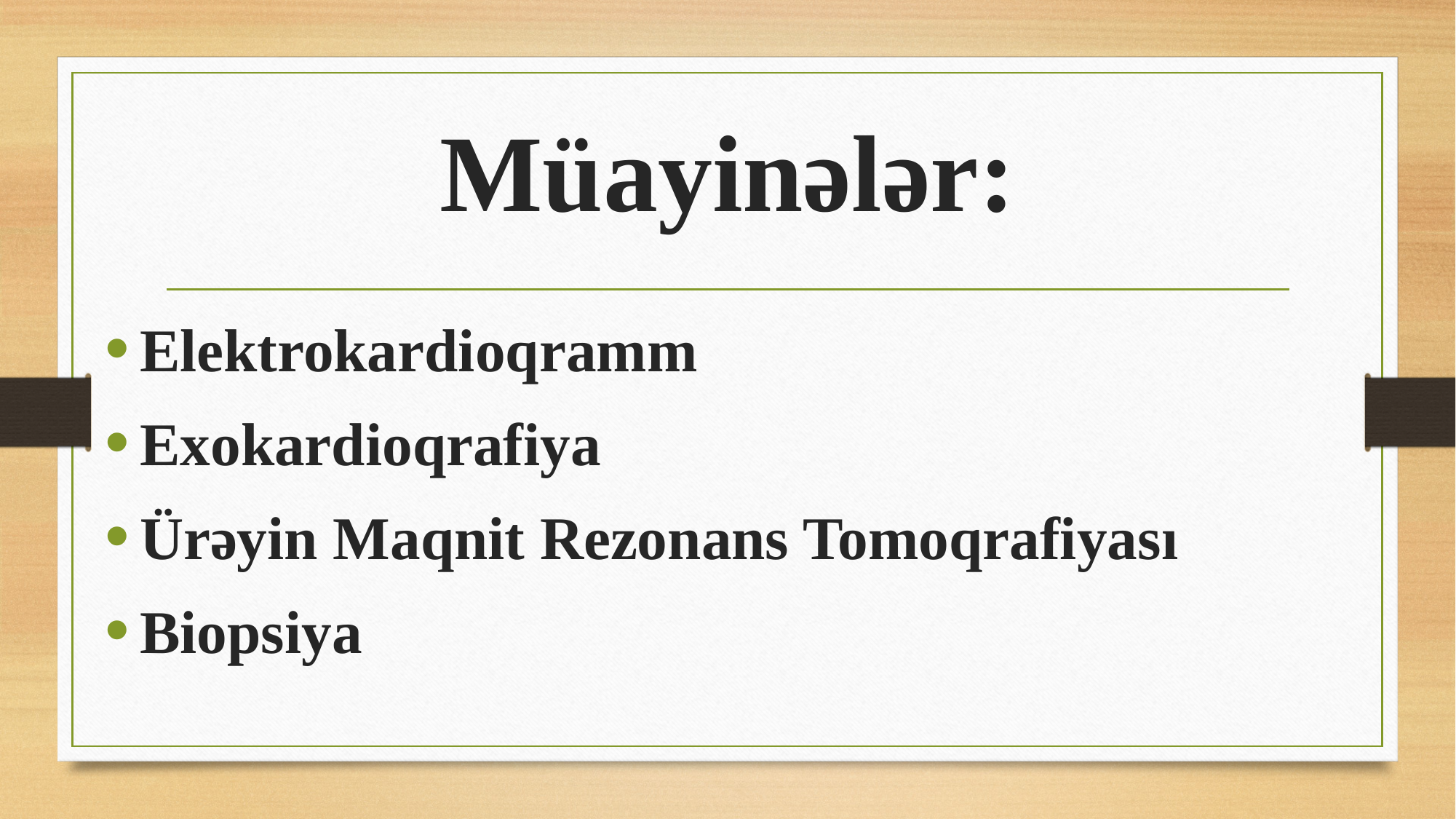

# Müayinələr:
Elektrokardioqramm
Exokardioqrafiya
Ürəyin Maqnit Rezonans Tomoqrafiyası
Biopsiya